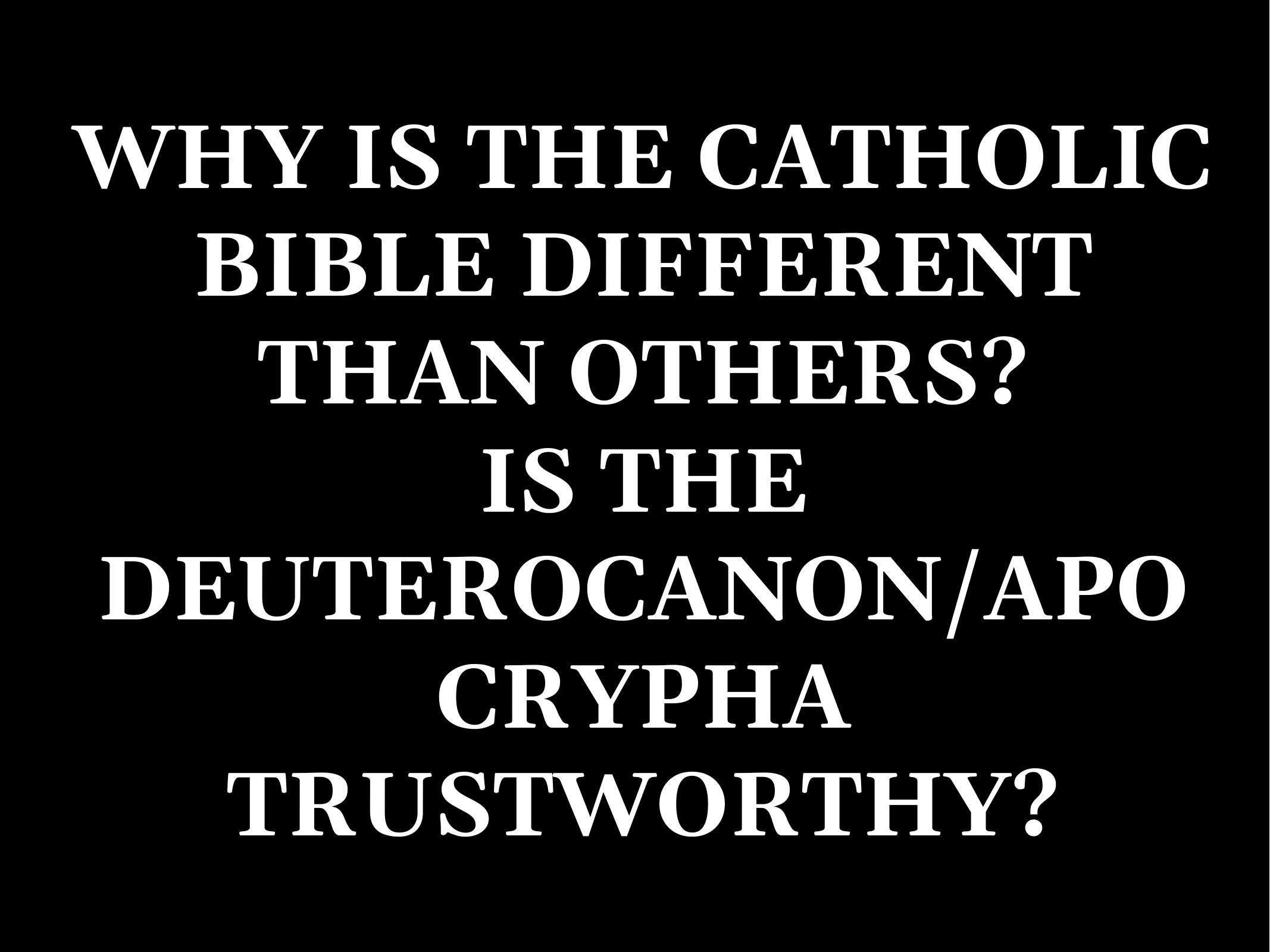

# WHY IS THE CATHOLIC BIBLE DIFFERENT THAN OTHERS?
IS THE DEUTEROCANON/APOCRYPHA TRUSTWORTHY?